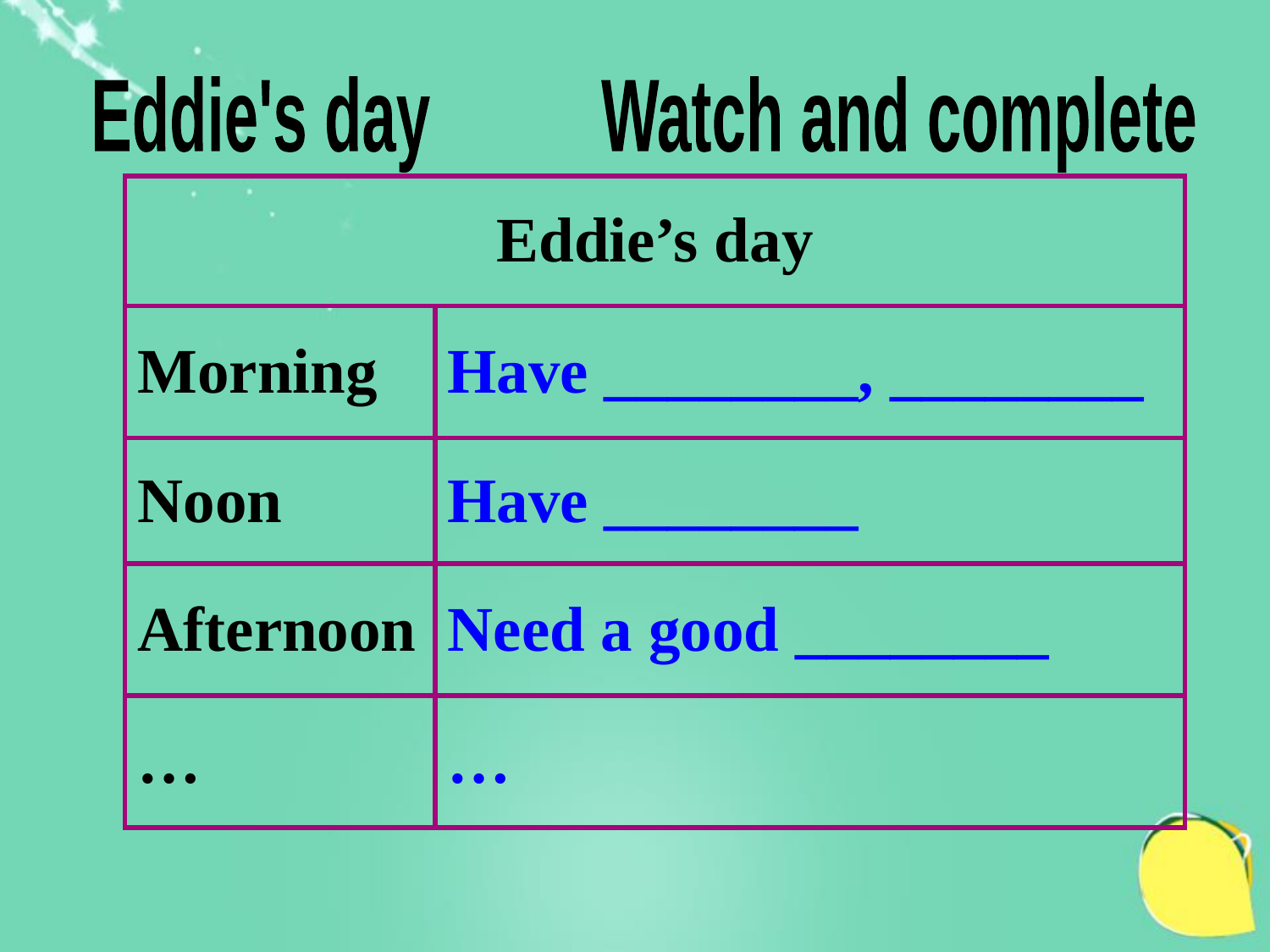

Eddie's day          Watch and complete
| Eddie’s day |  |
| --- | --- |
| Morning | Have \_\_\_\_\_\_\_\_, \_\_\_\_\_\_\_\_ |
| Noon | Have \_\_\_\_\_\_\_\_ |
| Afternoon | Need a good \_\_\_\_\_\_\_\_ |
| … | … |